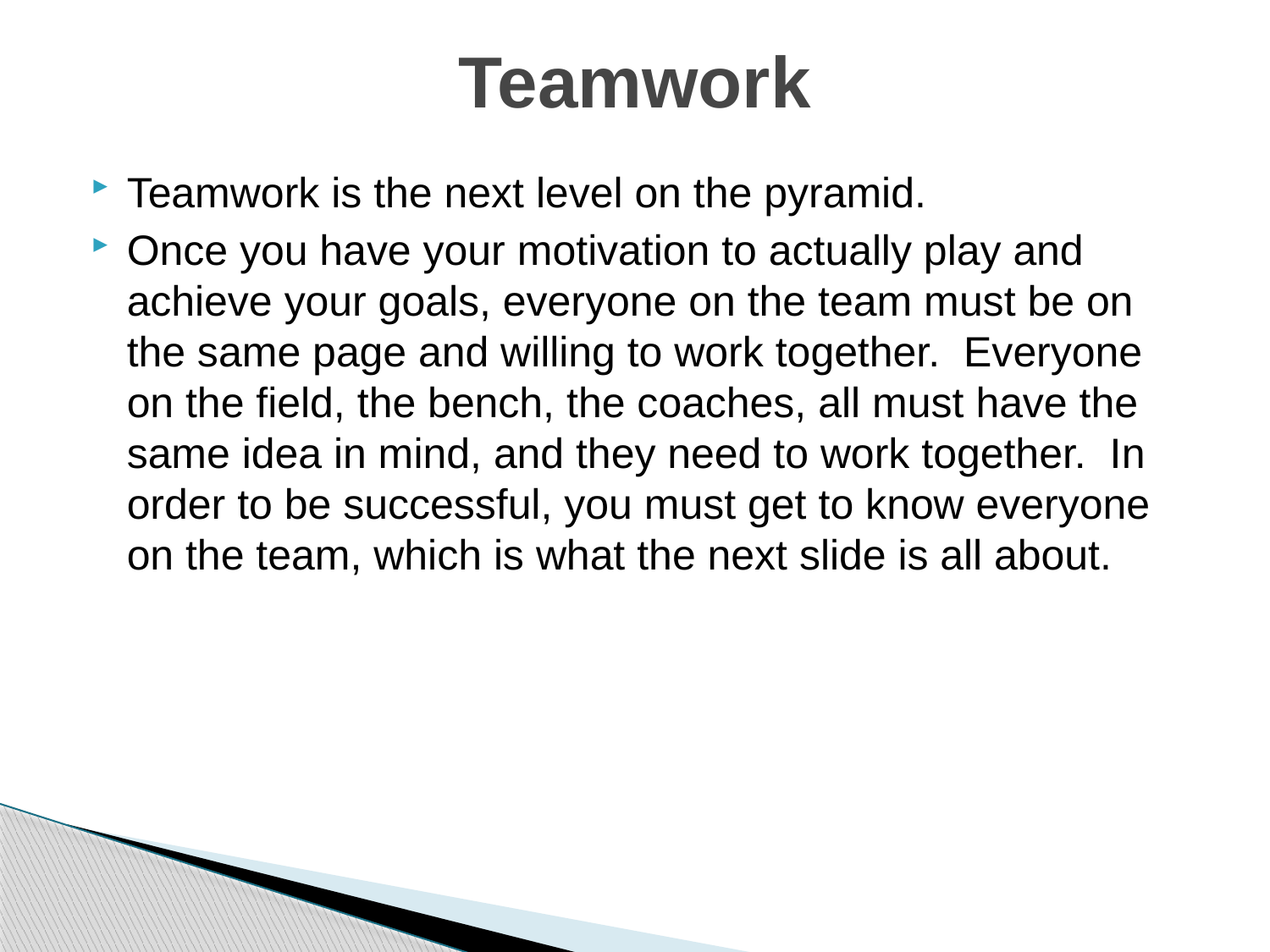

# Teamwork
Teamwork is the next level on the pyramid.
Once you have your motivation to actually play and achieve your goals, everyone on the team must be on the same page and willing to work together.  Everyone on the field, the bench, the coaches, all must have the same idea in mind, and they need to work together.  In order to be successful, you must get to know everyone on the team, which is what the next slide is all about.